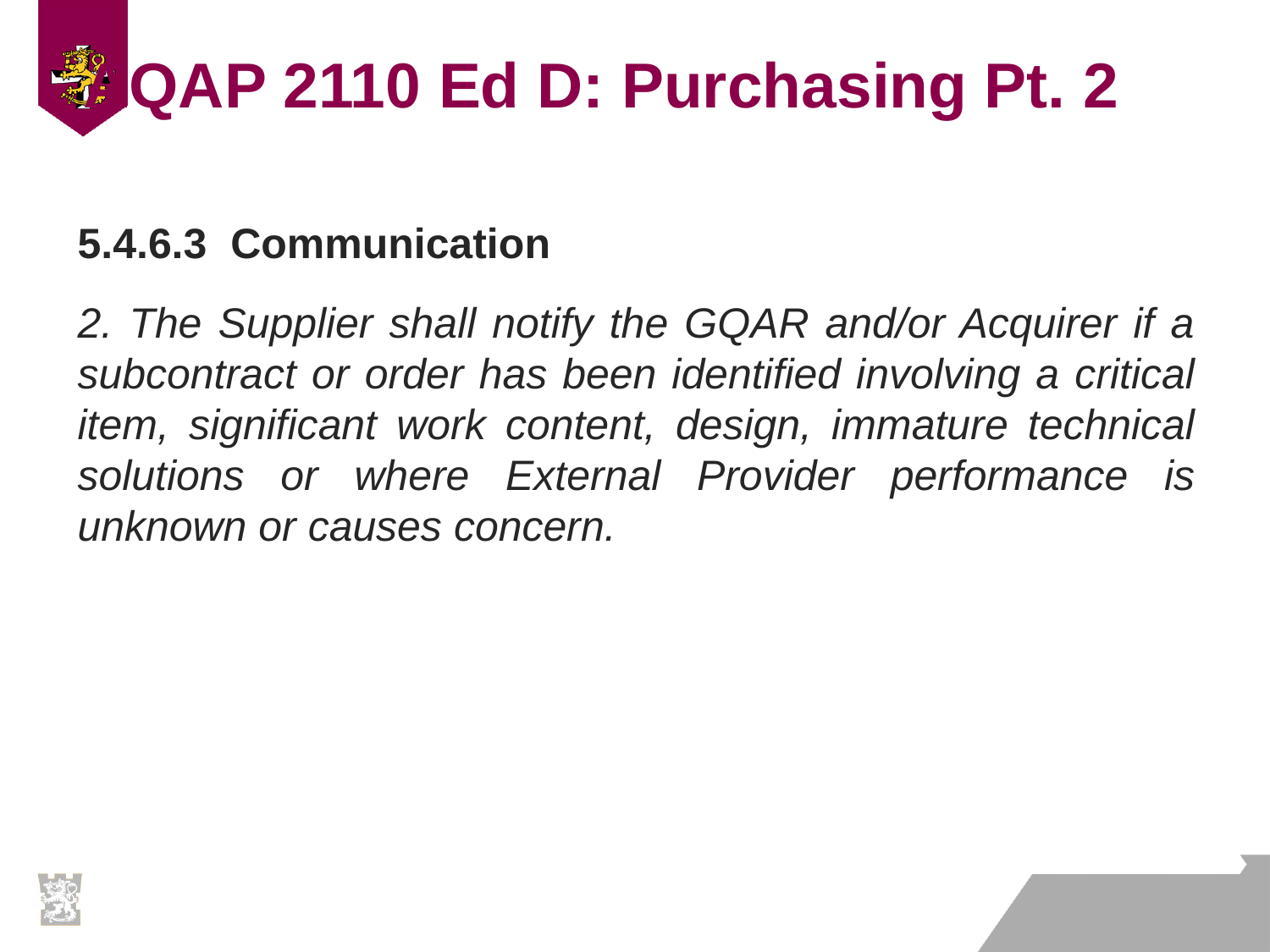

# AQAP 2110 Ed D: Purchasing Pt. 2
5.4.6.3  Communication
2. The Supplier shall notify the GQAR and/or Acquirer if a subcontract or order has been identified involving a critical item, significant work content, design, immature technical solutions or where External Provider performance is unknown or causes concern.